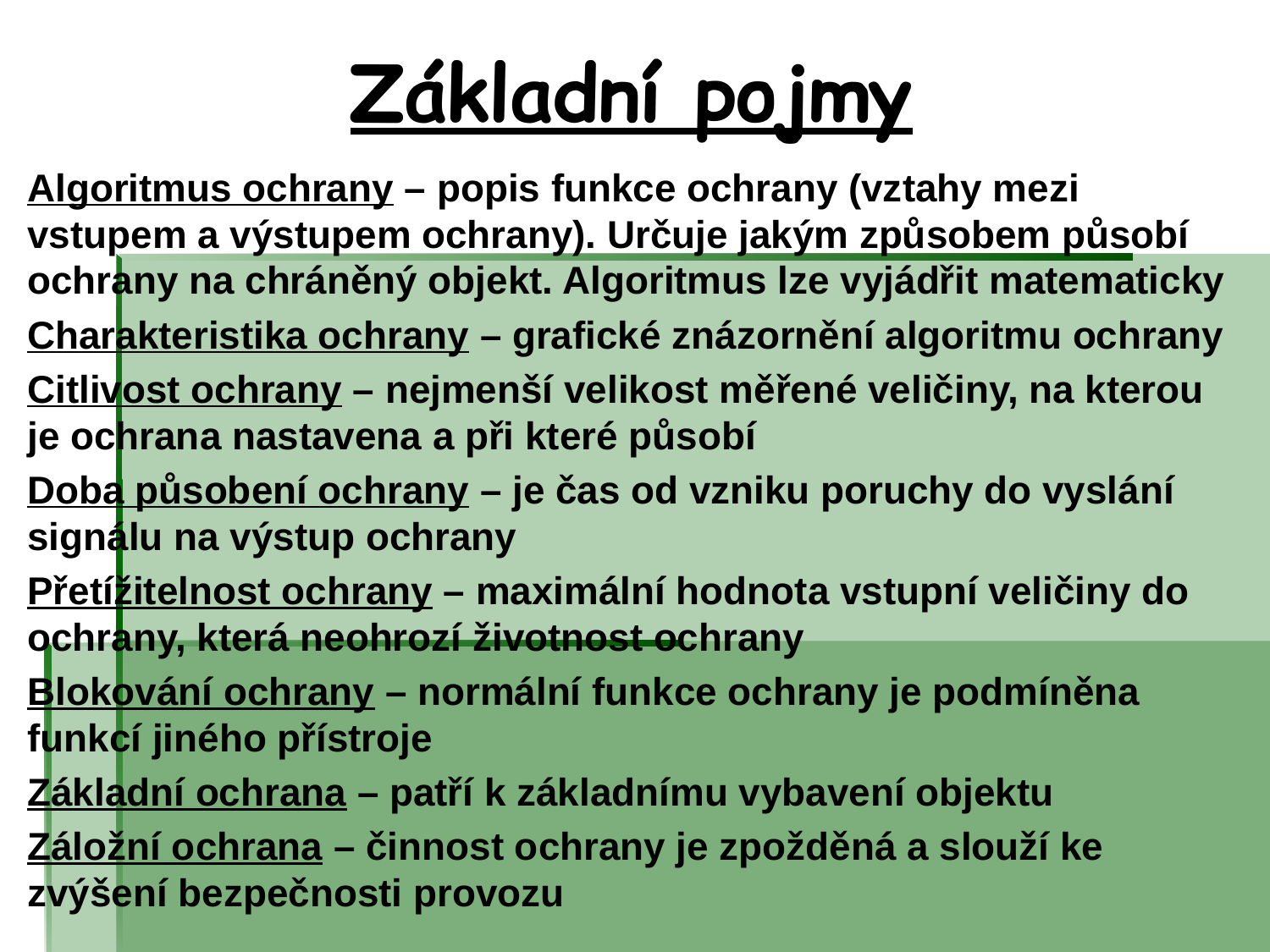

# Základní pojmy
Algoritmus ochrany – popis funkce ochrany (vztahy mezi vstupem a výstupem ochrany). Určuje jakým způsobem působí ochrany na chráněný objekt. Algoritmus lze vyjádřit matematicky
Charakteristika ochrany – grafické znázornění algoritmu ochrany
Citlivost ochrany – nejmenší velikost měřené veličiny, na kterou je ochrana nastavena a při které působí
Doba působení ochrany – je čas od vzniku poruchy do vyslání signálu na výstup ochrany
Přetížitelnost ochrany – maximální hodnota vstupní veličiny do ochrany, která neohrozí životnost ochrany
Blokování ochrany – normální funkce ochrany je podmíněna funkcí jiného přístroje
Základní ochrana – patří k základnímu vybavení objektu
Záložní ochrana – činnost ochrany je zpožděná a slouží ke zvýšení bezpečnosti provozu